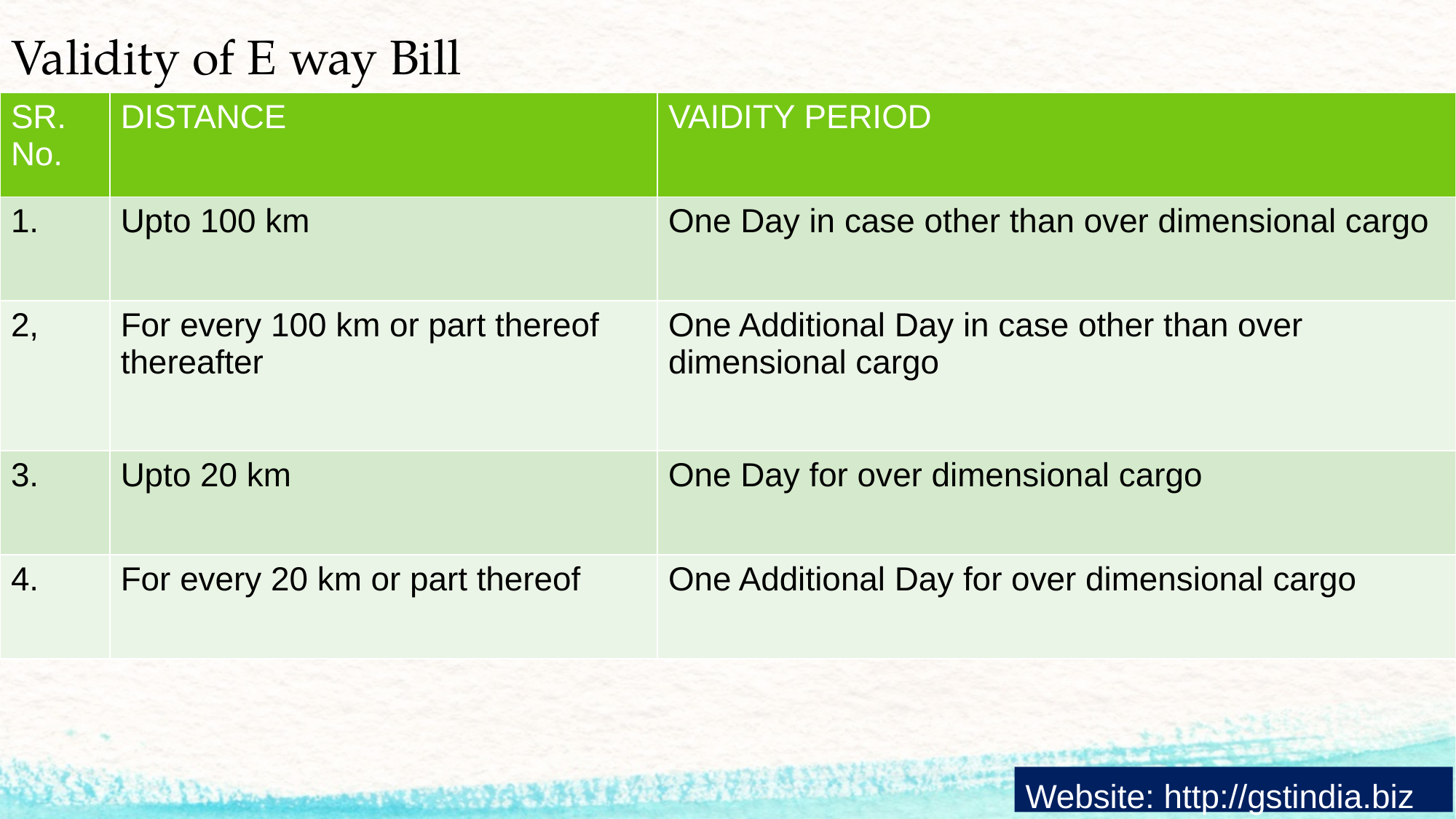

# Validity of E way Bill
| SR. No. | DISTANCE | VAIDITY PERIOD |
| --- | --- | --- |
| 1. | Upto 100 km | One Day in case other than over dimensional cargo |
| 2, | For every 100 km or part thereof thereafter | One Additional Day in case other than over dimensional cargo |
| 3. | Upto 20 km | One Day for over dimensional cargo |
| 4. | For every 20 km or part thereof | One Additional Day for over dimensional cargo |
Website: http://gstindia.biz